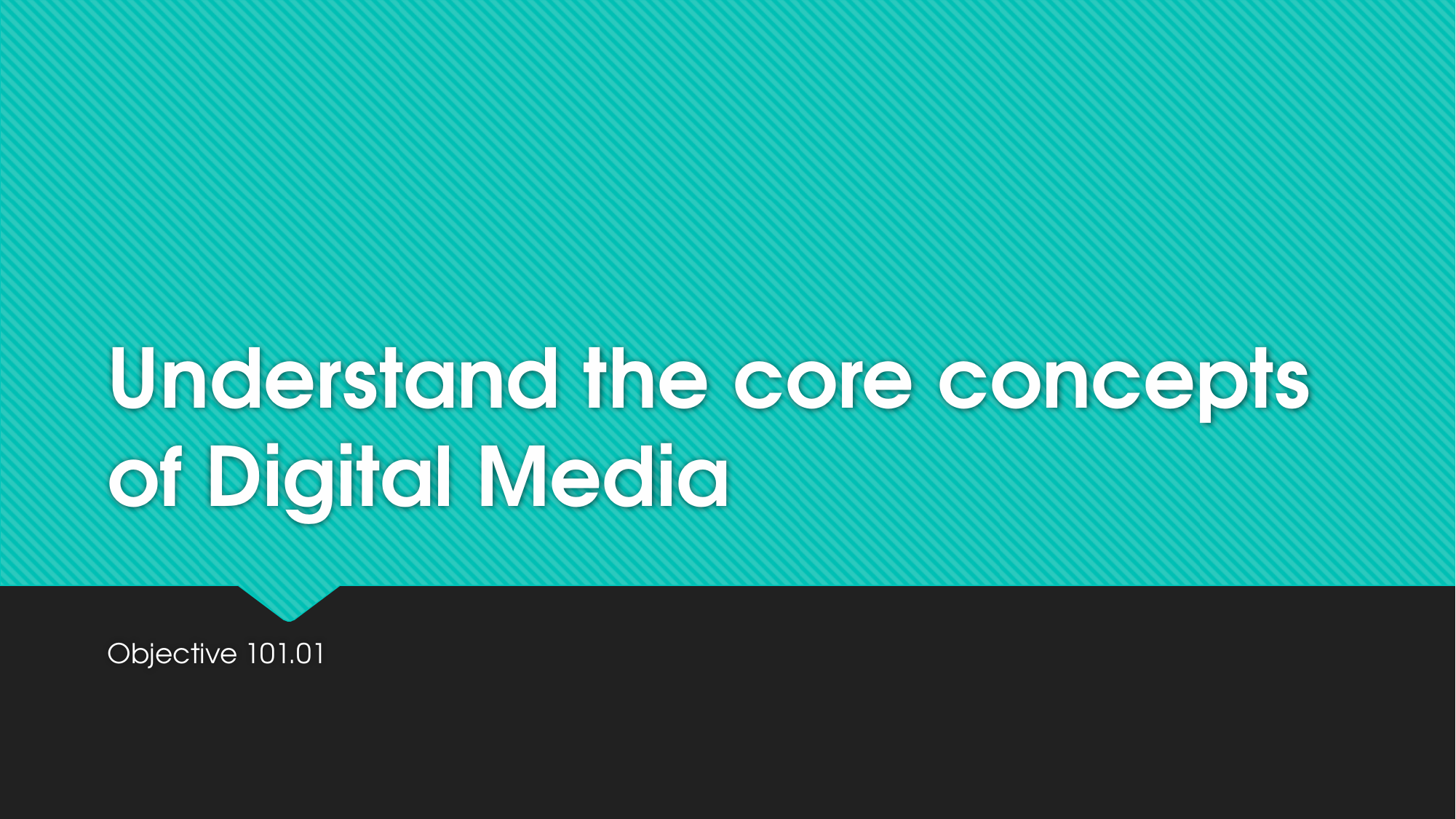

# Understand the core concepts of Digital Media
Objective 101.01